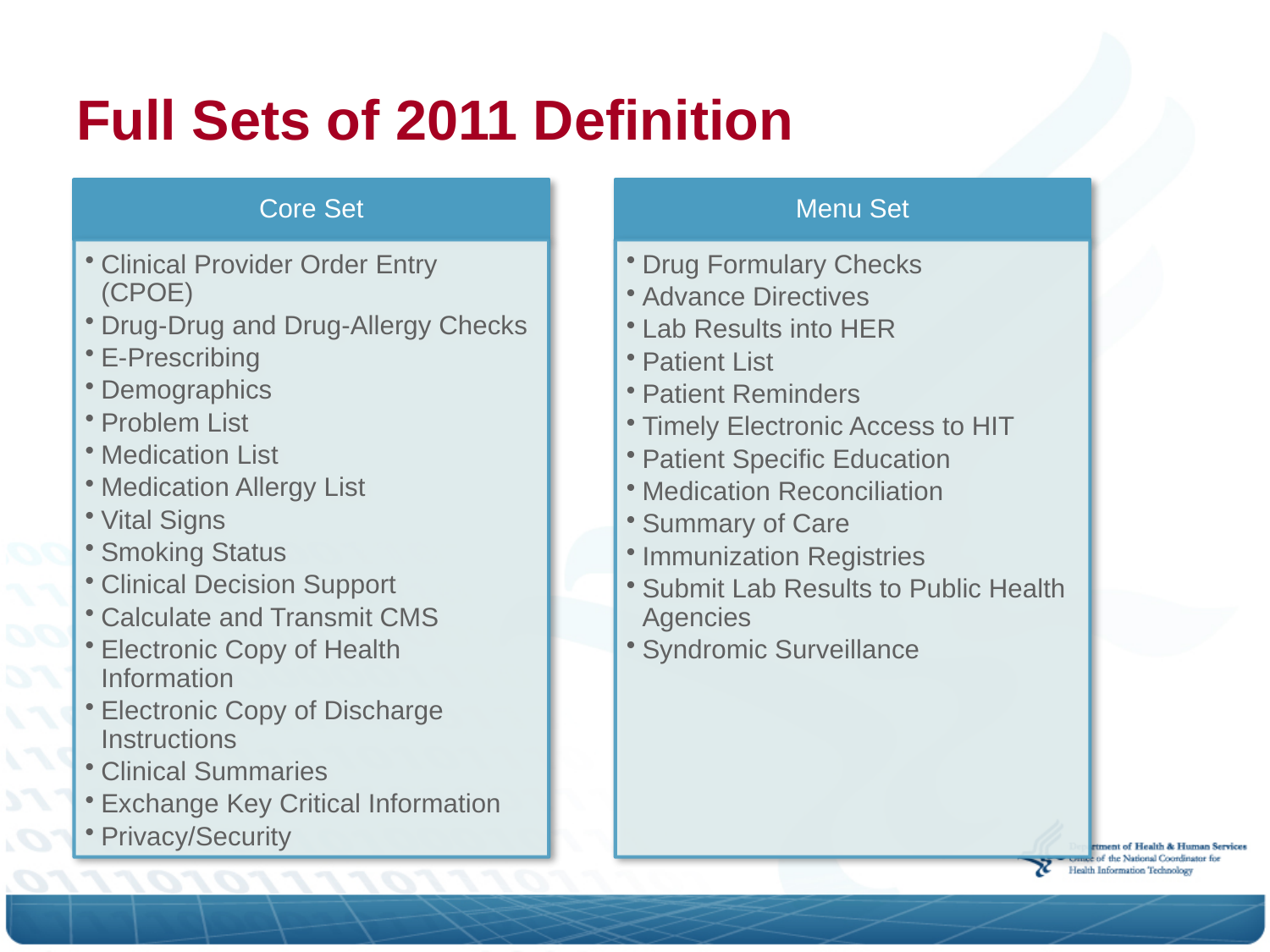

# Full Sets of 2011 Definition
Core Set
Clinical Provider Order Entry (CPOE)
Drug-Drug and Drug-Allergy Checks
E-Prescribing
Demographics
Problem List
Medication List
Medication Allergy List
Vital Signs
Smoking Status
Clinical Decision Support
Calculate and Transmit CMS
Electronic Copy of Health Information
Electronic Copy of Discharge Instructions
Clinical Summaries
Exchange Key Critical Information
Privacy/Security
Menu Set
Drug Formulary Checks
Advance Directives
Lab Results into HER
Patient List
Patient Reminders
Timely Electronic Access to HIT
Patient Specific Education
Medication Reconciliation
Summary of Care
Immunization Registries
Submit Lab Results to Public Health Agencies
Syndromic Surveillance